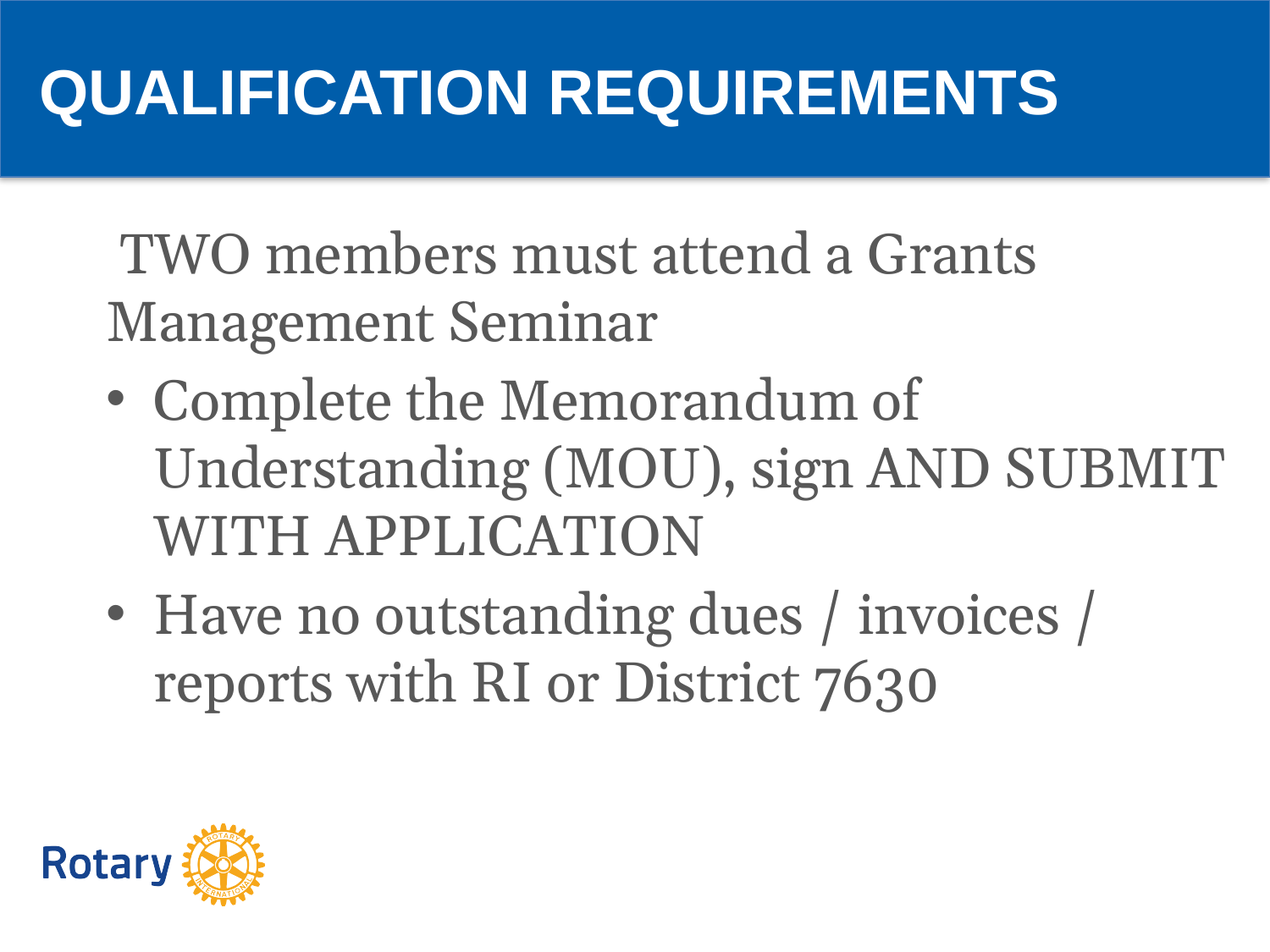

QUALIFICATION REQUIREMENTS
 TWO members must attend a Grants Management Seminar
Complete the Memorandum of Understanding (MOU), sign AND SUBMIT WITH APPLICATION
Have no outstanding dues / invoices / reports with RI or District 7630